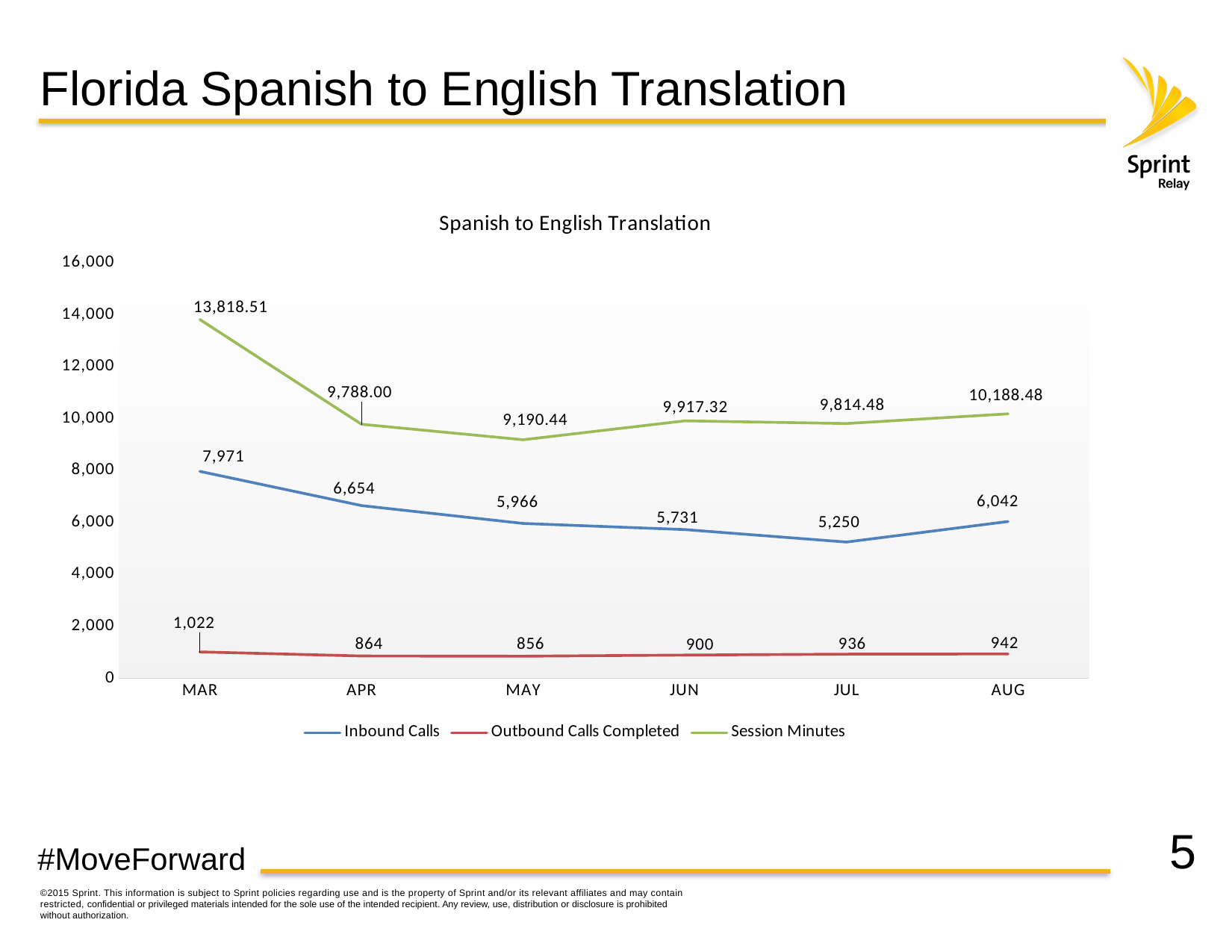

# Florida Spanish to English Translation

### Chart: Spanish to English Translation

| Category | Inbound Calls | Outbound Calls Completed | Session Minutes |
|---|---|---|---|
| MAR | 7971.0 | 1022.0 | 13818.51 |
| APR | 6654.0 | 864.0 | 9788.0 |
| MAY | 5966.0 | 856.0 | 9190.44 |
| JUN | 5731.0 | 900.0 | 9917.32 |
| JUL | 5250.0 | 936.0 | 9814.48 |
| AUG | 6042.0 | 942.0 | 10188.48 |

### Chart: French

| Category | Inbound Calls | Outbound Calls Completed | Session Minutes |
|---|---|---|---|
| MAR | 241.0 | 1.0 | 346.06 |
| APR | 206.0 | 0.0 | 306.18 |
| MAY | 201.0 | 1.0 | 352.55 |
| JUN | 172.0 | 2.0 | 279.13 |
| JUL | 231.0 | 5.0 | 380.25 |
| AUG | 286.0 | 3.0 | 389.08 |
5